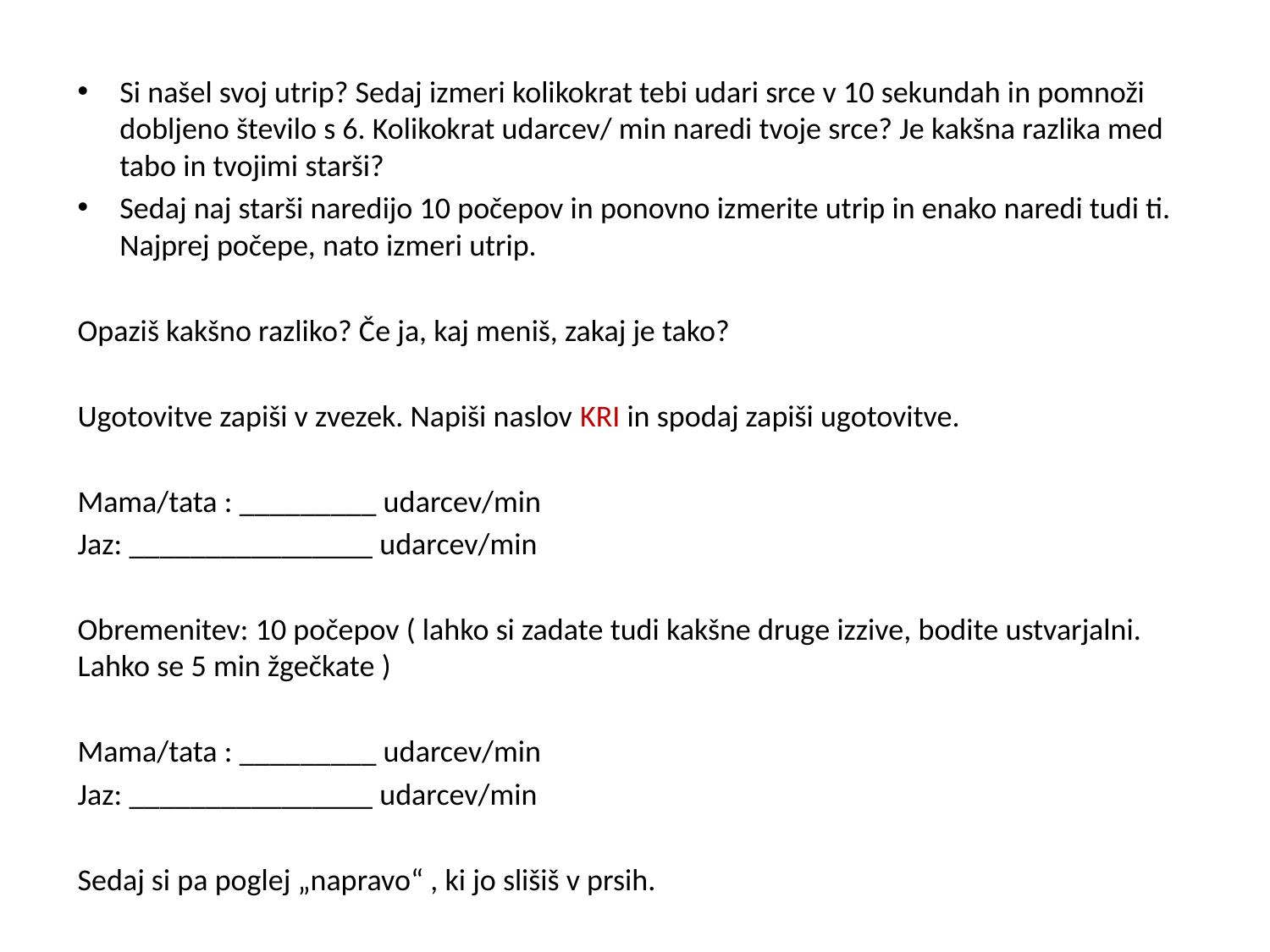

Si našel svoj utrip? Sedaj izmeri kolikokrat tebi udari srce v 10 sekundah in pomnoži dobljeno število s 6. Kolikokrat udarcev/ min naredi tvoje srce? Je kakšna razlika med tabo in tvojimi starši?
Sedaj naj starši naredijo 10 počepov in ponovno izmerite utrip in enako naredi tudi ti. Najprej počepe, nato izmeri utrip.

Opaziš kakšno razliko? Če ja, kaj meniš, zakaj je tako?

Ugotovitve zapiši v zvezek. Napiši naslov KRI in spodaj zapiši ugotovitve.

Mama/tata : _________ udarcev/min
Jaz: ________________ udarcev/min

Obremenitev: 10 počepov ( lahko si zadate tudi kakšne druge izzive, bodite ustvarjalni. Lahko se 5 min žgečkate )

Mama/tata : _________ udarcev/min
Jaz: ________________ udarcev/min

Sedaj si pa poglej „napravo“ , ki jo slišiš v prsih.